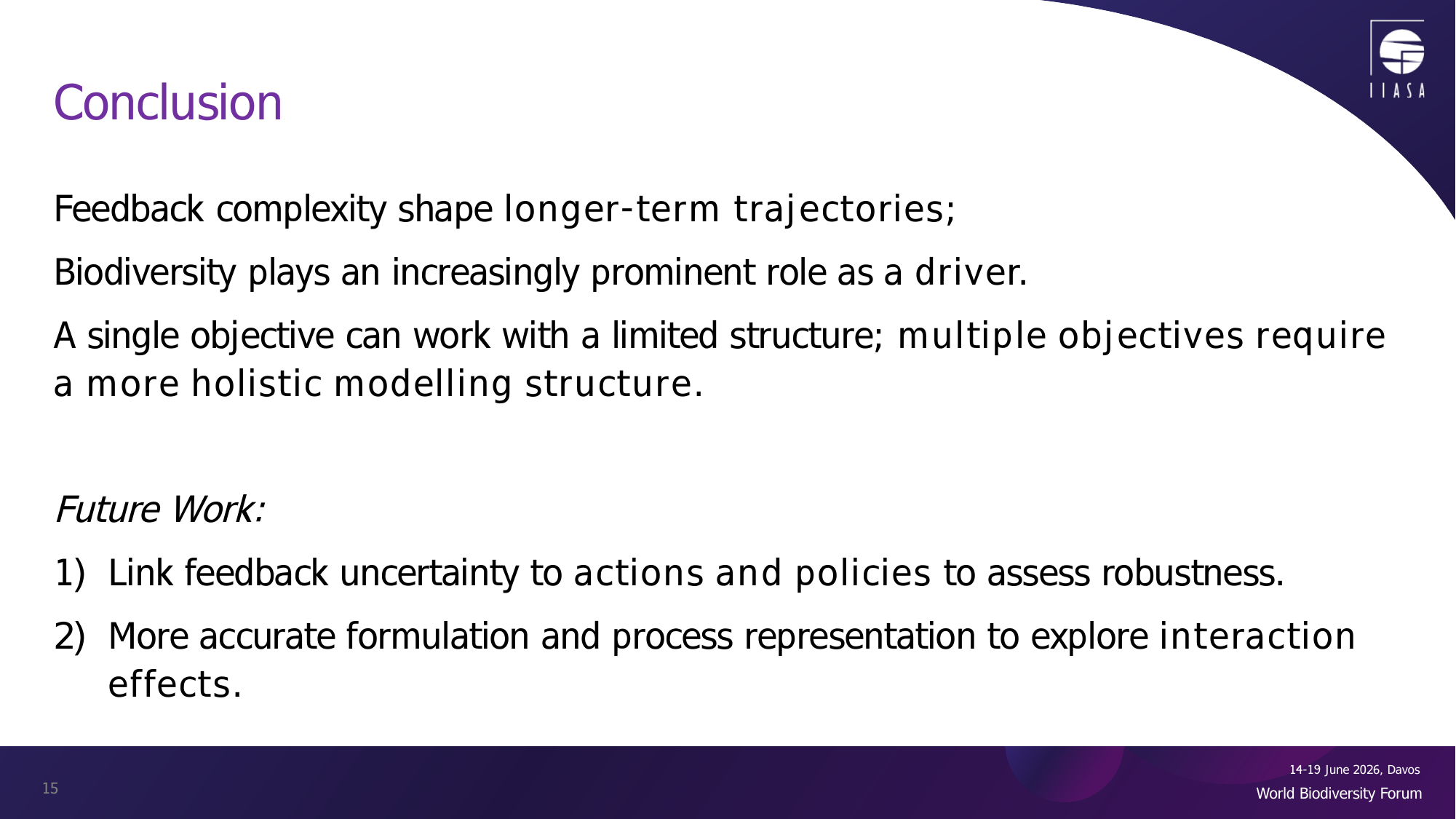

# Conclusion
Feedback complexity shape longer-term trajectories;
Biodiversity plays an increasingly prominent role as a driver.
A single objective can work with a limited structure; multiple objectives require a more holistic modelling structure.

Future Work:
Link feedback uncertainty to actions and policies to assess robustness.
More accurate formulation and process representation to explore interaction effects.
15
14-19 June 2026, Davos
World Biodiversity Forum